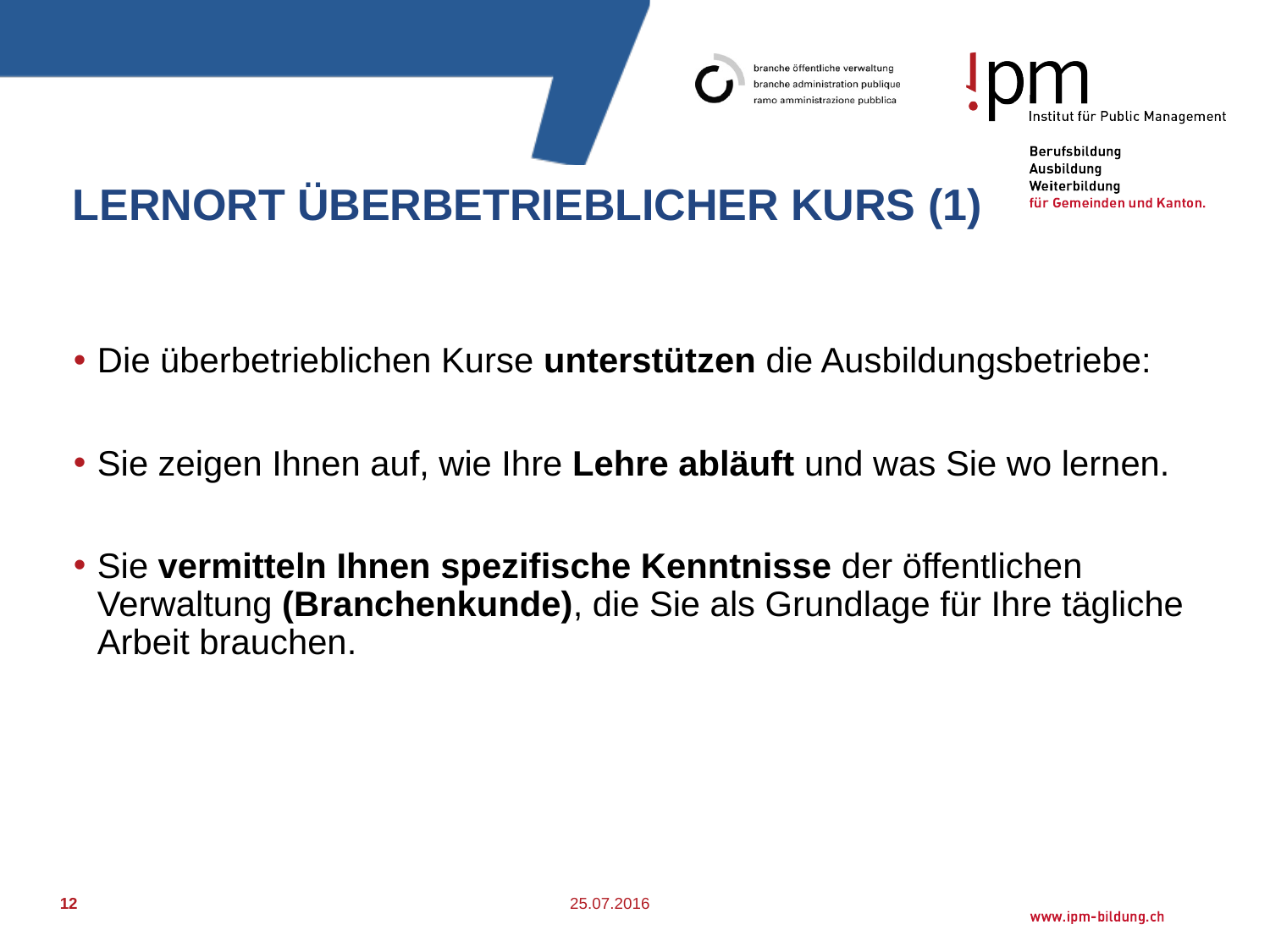

# Lernort überbetrieblicher Kurs (1)
Die überbetrieblichen Kurse unterstützen die Ausbildungsbetriebe:

Sie zeigen Ihnen auf, wie Ihre Lehre abläuft und was Sie wo lernen.

Sie vermitteln Ihnen spezifische Kenntnisse der öffentlichen Verwaltung (Branchenkunde), die Sie als Grundlage für Ihre tägliche Arbeit brauchen.
12
25.07.2016